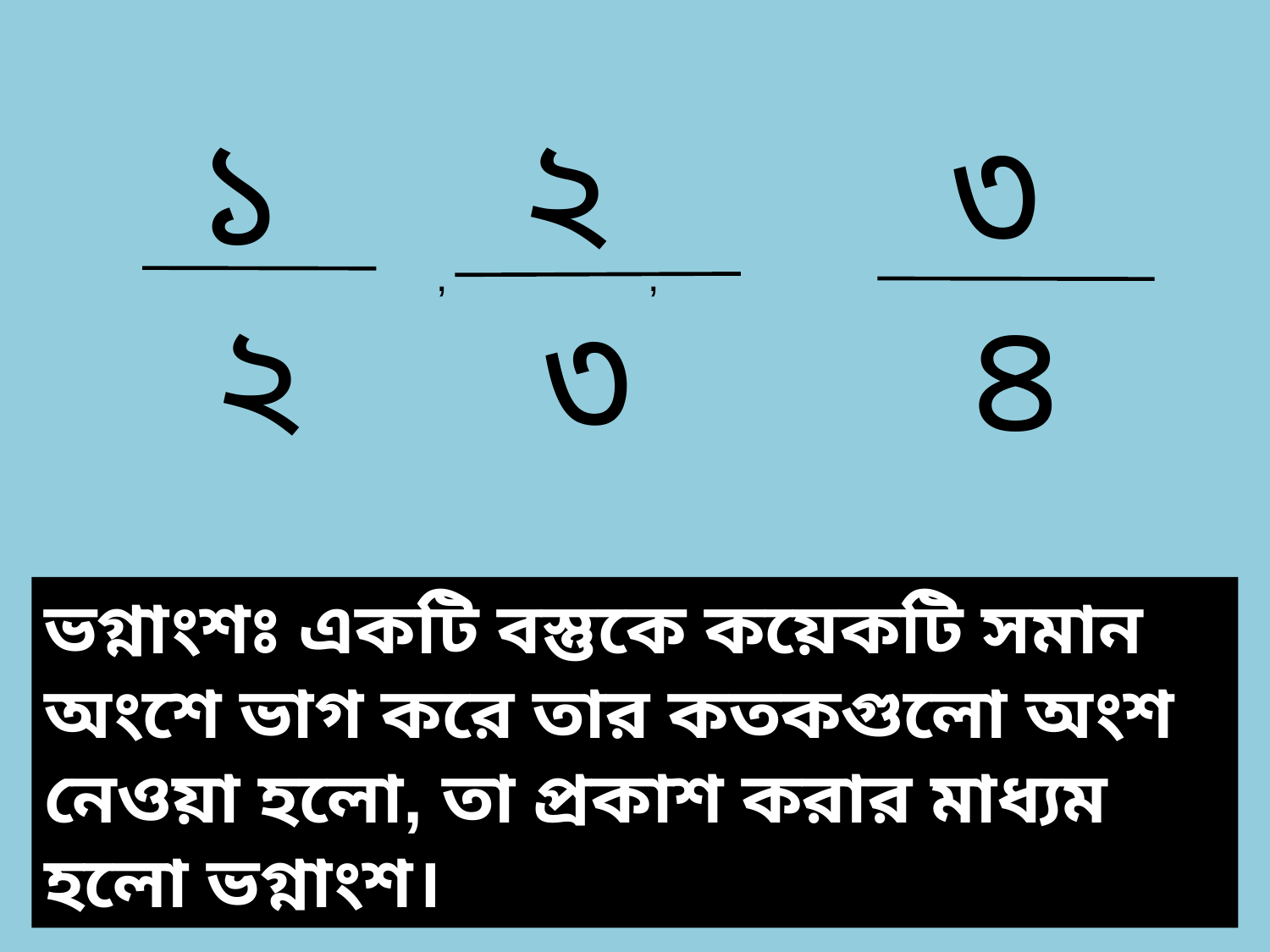

৩
৪
২
৩
১
২
,
,
ভগ্নাংশঃ একটি বস্তুকে কয়েকটি সমান অংশে ভাগ করে তার কতকগুলো অংশ নেওয়া হলো, তা প্রকাশ করার মাধ্যম হলো ভগ্নাংশ।